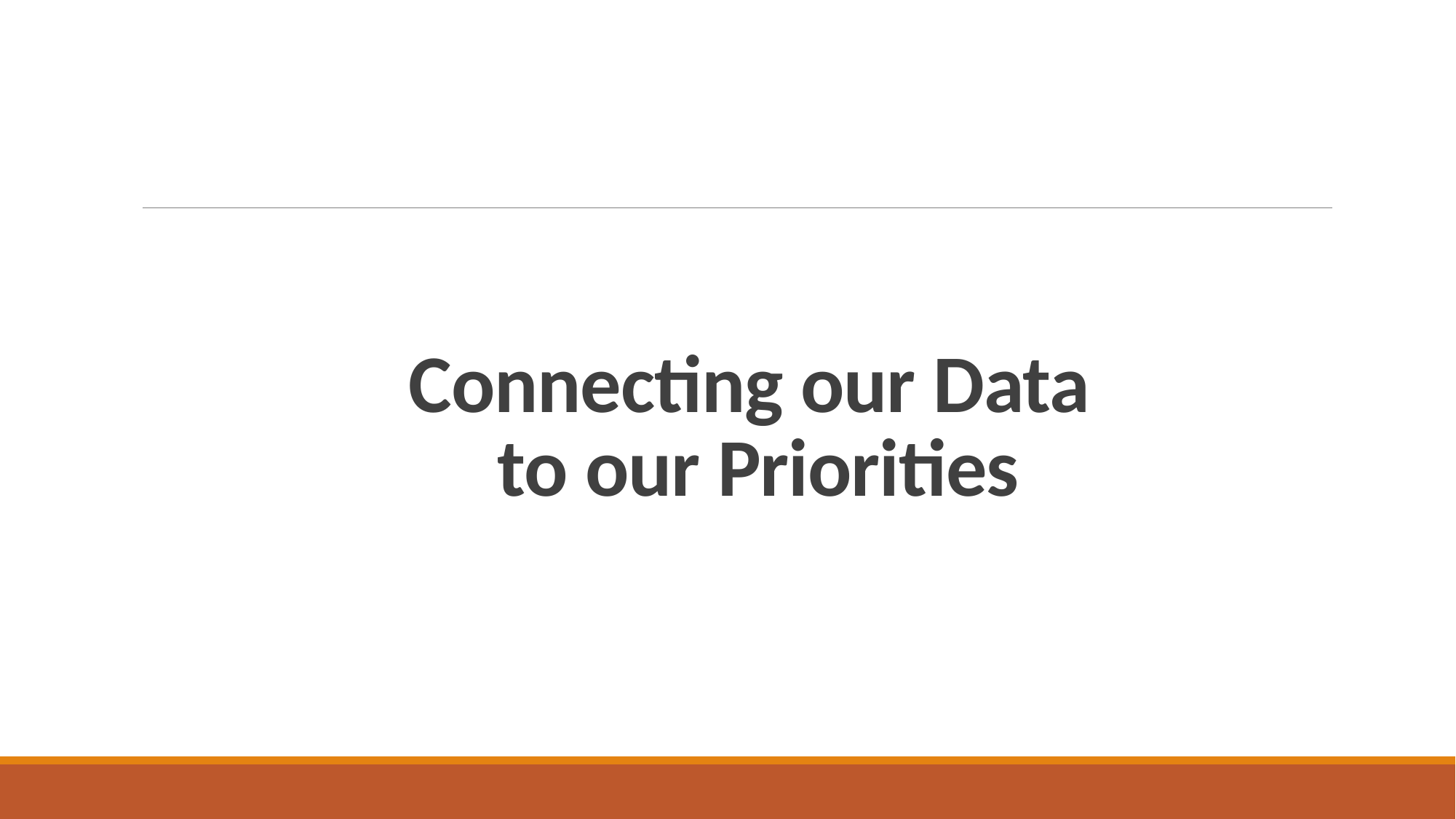

# Connecting our Data to our Priorities